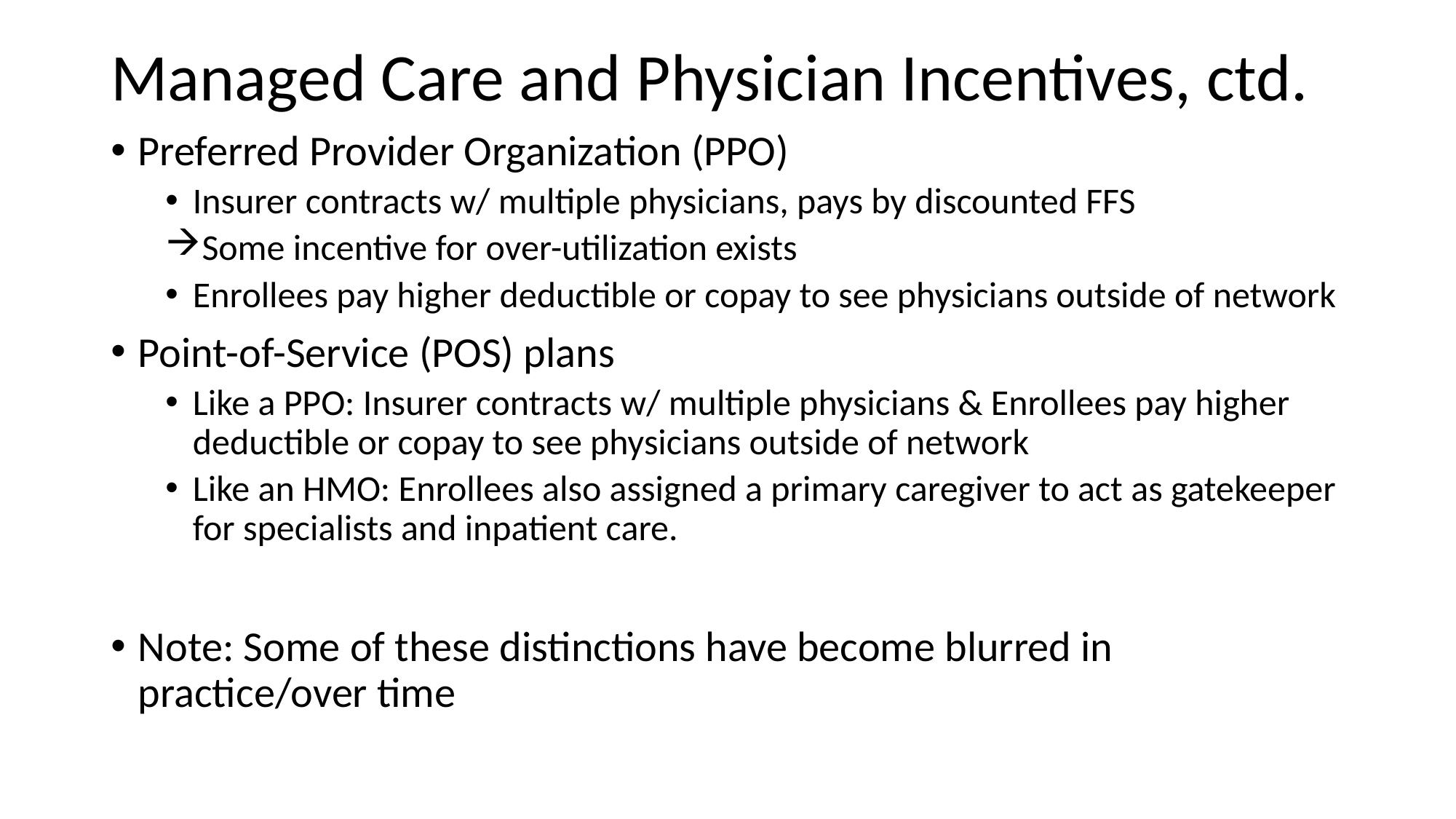

# Managed Care and Physician Incentives, ctd.
Preferred Provider Organization (PPO)
Insurer contracts w/ multiple physicians, pays by discounted FFS
Some incentive for over-utilization exists
Enrollees pay higher deductible or copay to see physicians outside of network
Point-of-Service (POS) plans
Like a PPO: Insurer contracts w/ multiple physicians & Enrollees pay higher deductible or copay to see physicians outside of network
Like an HMO: Enrollees also assigned a primary caregiver to act as gatekeeper for specialists and inpatient care.

Note: Some of these distinctions have become blurred in practice/over time